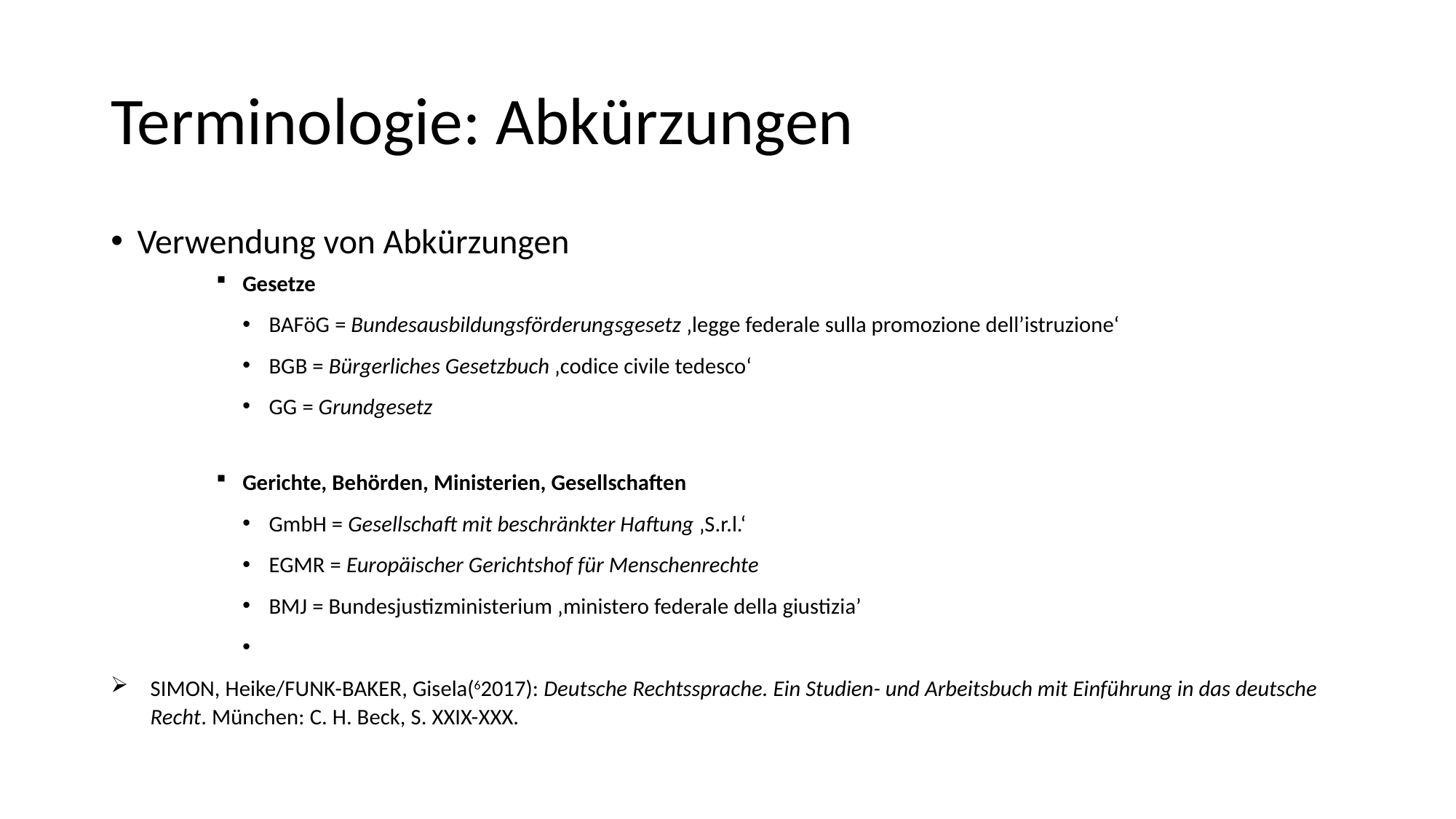

# Terminologie: Abkürzungen
Verwendung von Abkürzungen
Gesetze
BAFöG = Bundesausbildungsförderungsgesetz ‚legge federale sulla promozione dell’istruzione‘
BGB = Bürgerliches Gesetzbuch ‚codice civile tedesco‘
GG = Grundgesetz

Gerichte, Behörden, Ministerien, Gesellschaften
GmbH = Gesellschaft mit beschränkter Haftung ‚S.r.l.‘
EGMR = Europäischer Gerichtshof für Menschenrechte
BMJ = Bundesjustizministerium ‚ministero federale della giustizia’

Simon, Heike/Funk-Baker, Gisela(62017): Deutsche Rechtssprache. Ein Studien- und Arbeitsbuch mit Einführung in das deutsche Recht. München: C. H. Beck, S. XXIX-XXX.